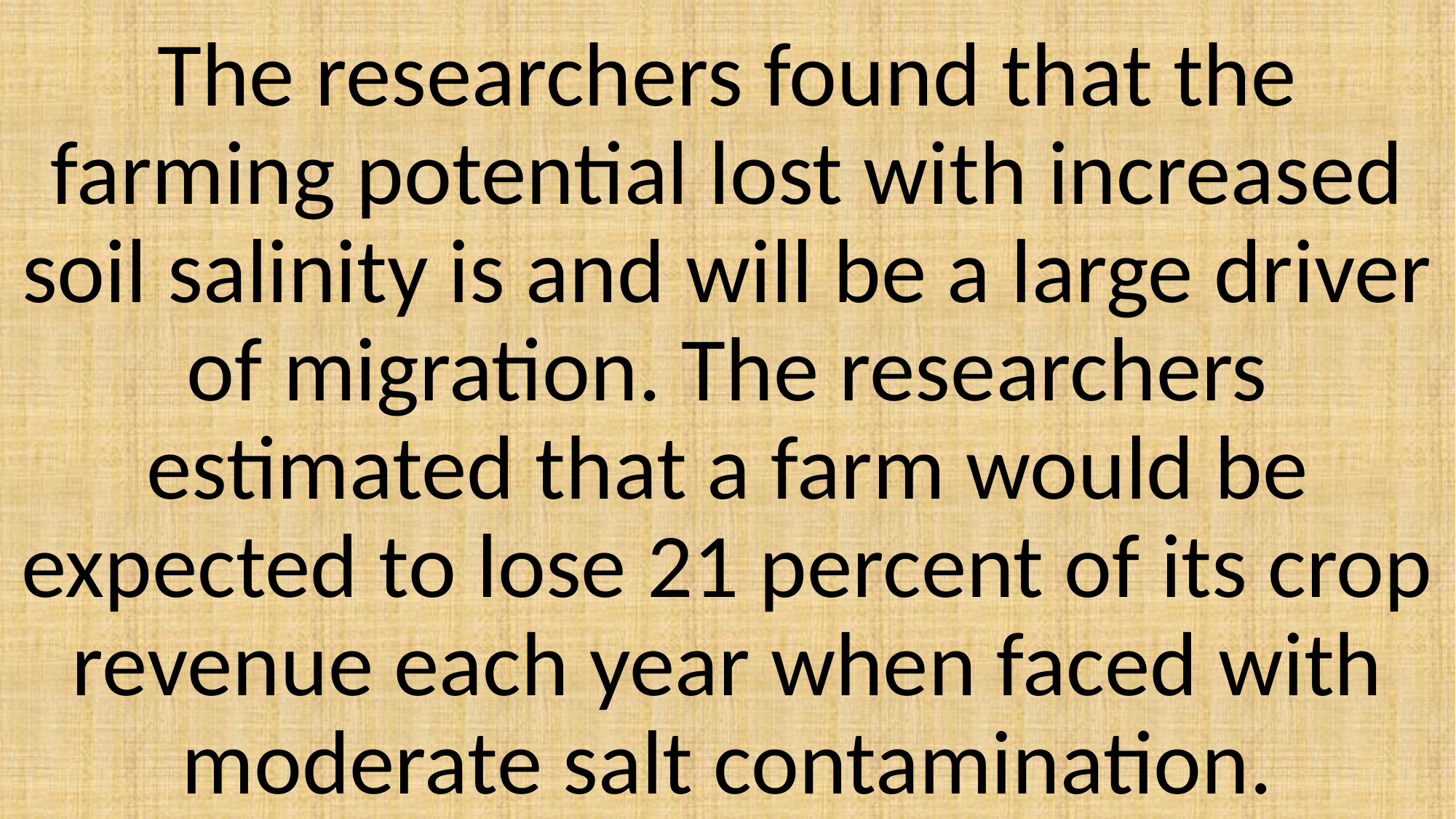

# The researchers found that the farming potential lost with increased soil salinity is and will be a large driver of migration. The researchers estimated that a farm would be expected to lose 21 percent of its crop revenue each year when faced with moderate salt contamination.